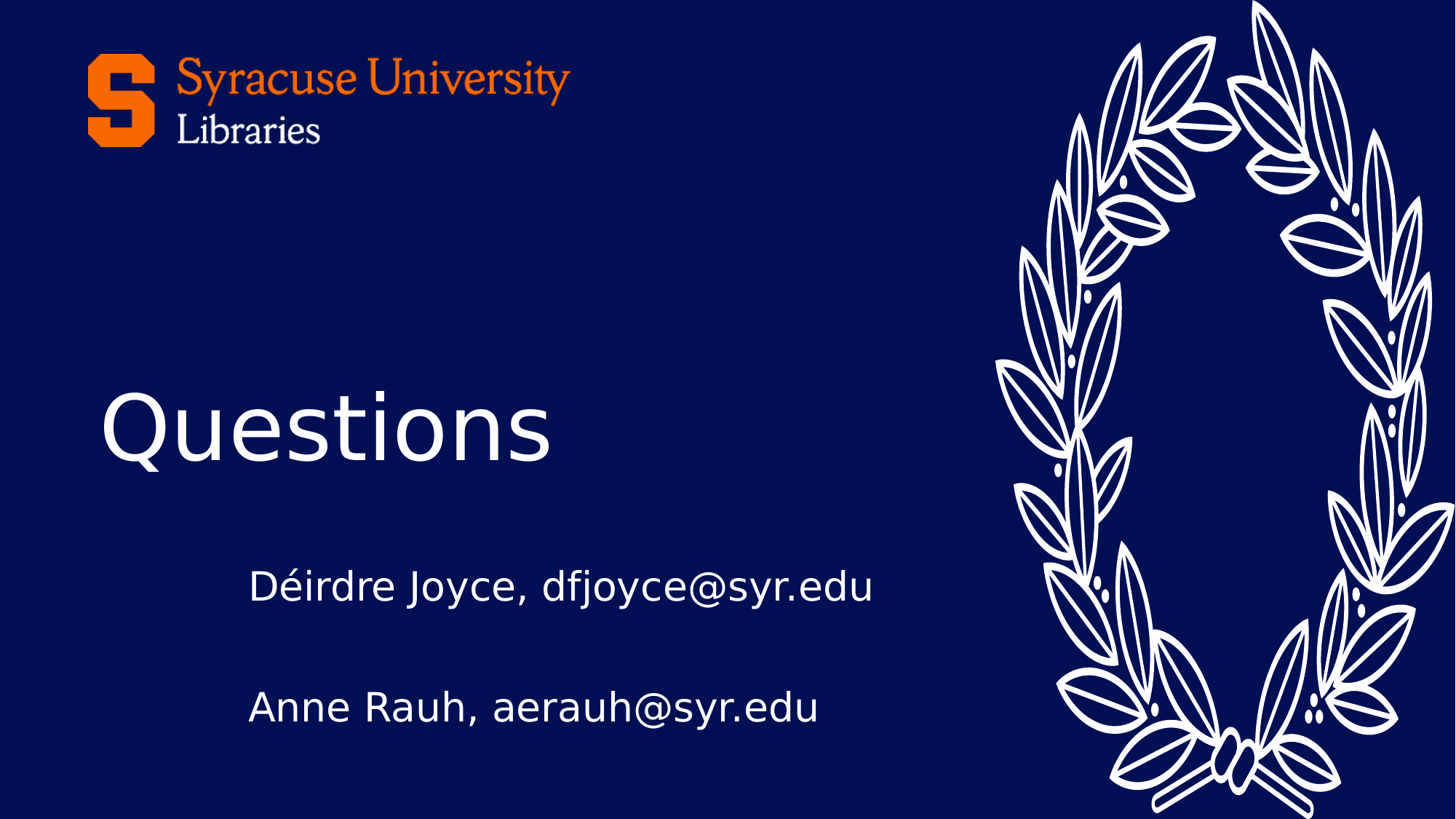

# Questions
Déirdre Joyce, dfjoyce@syr.edu

Anne Rauh, aerauh@syr.edu